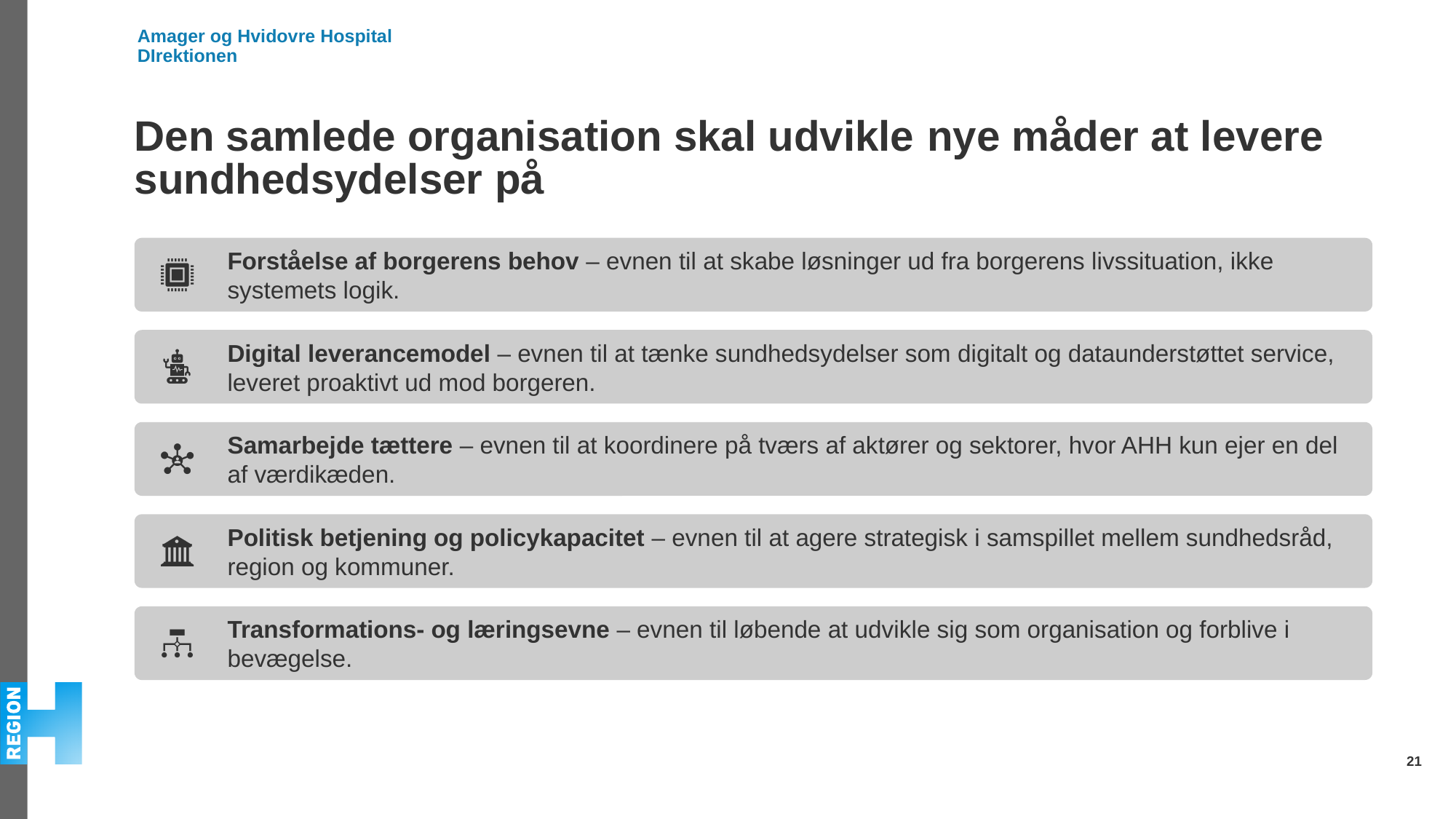

# Den samlede organisation skal udvikle nye måder at levere sundhedsydelser på
Forståelse af borgerens behov – evnen til at skabe løsninger ud fra borgerens livssituation, ikke systemets logik.
Digital leverancemodel – evnen til at tænke sundhedsydelser som digitalt og dataunderstøttet service, leveret proaktivt ud mod borgeren.
Samarbejde tættere – evnen til at koordinere på tværs af aktører og sektorer, hvor AHH kun ejer en del af værdikæden.
Politisk betjening og policykapacitet – evnen til at agere strategisk i samspillet mellem sundhedsråd, region og kommuner.
Transformations- og læringsevne – evnen til løbende at udvikle sig som organisation og forblive i bevægelse.
21